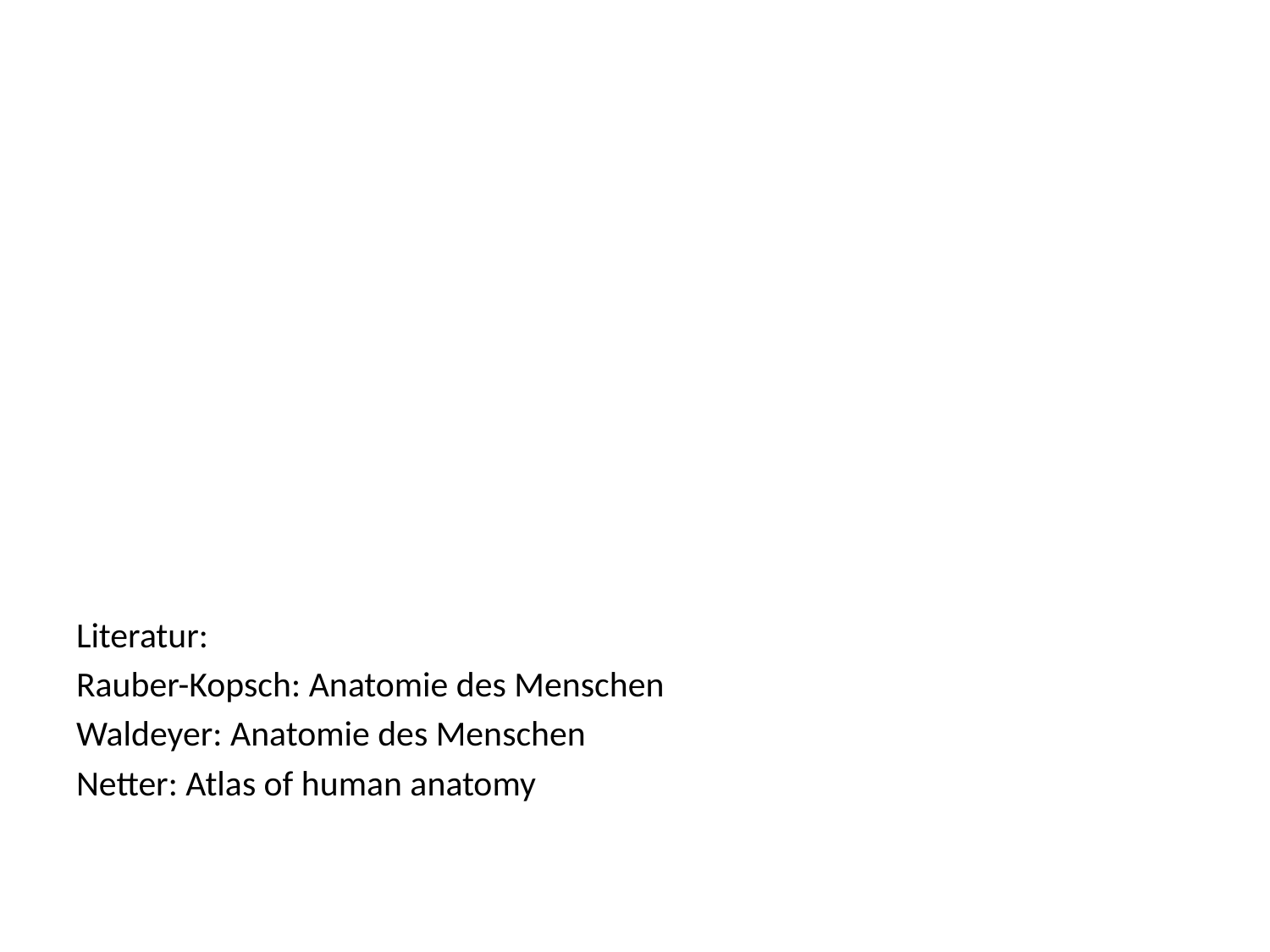

#
Literatur:
Rauber-Kopsch: Anatomie des Menschen
Waldeyer: Anatomie des Menschen
Netter: Atlas of human anatomy